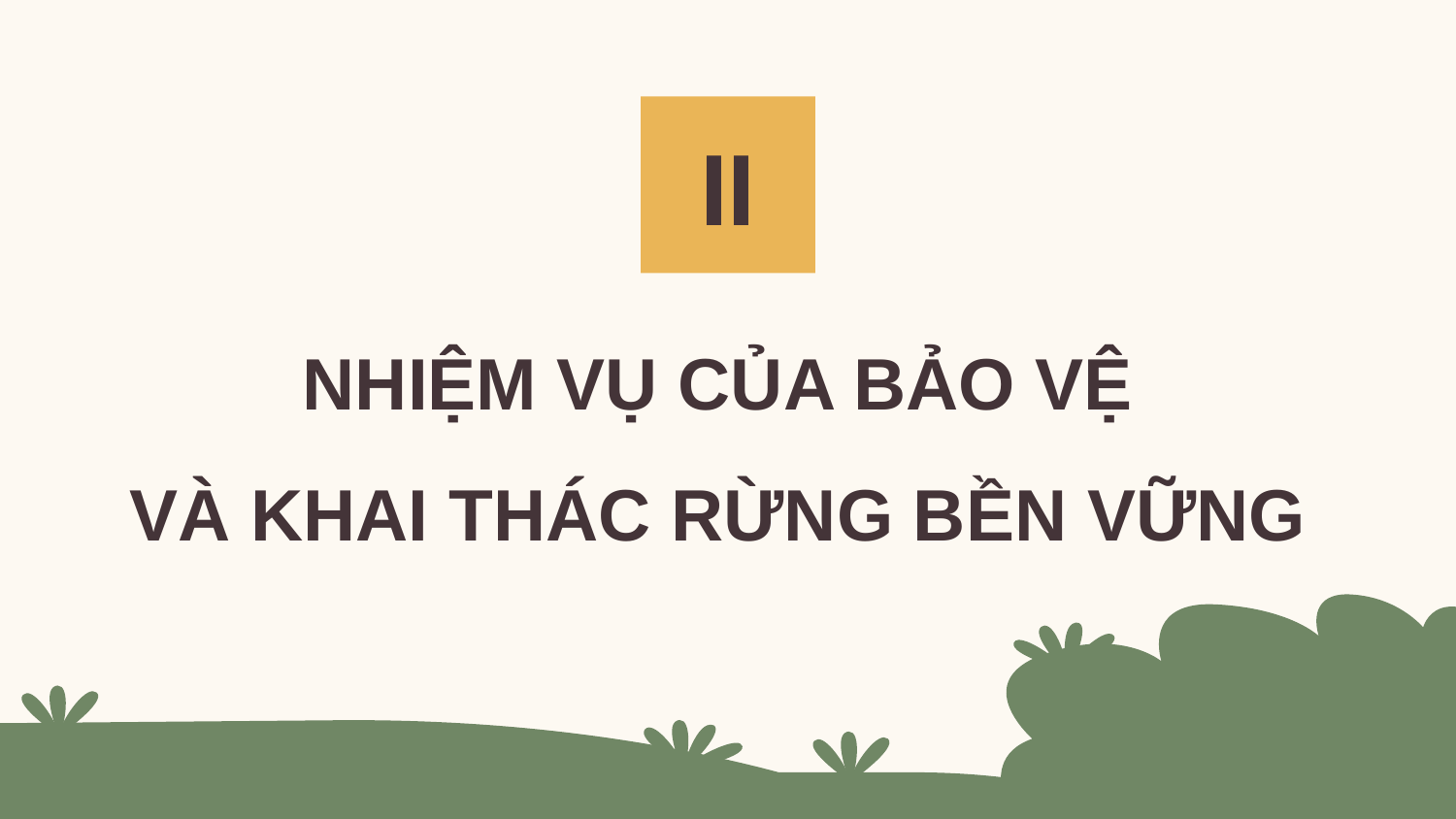

II
# NHIỆM VỤ CỦA BẢO VỆ VÀ KHAI THÁC RỪNG BỀN VỮNG